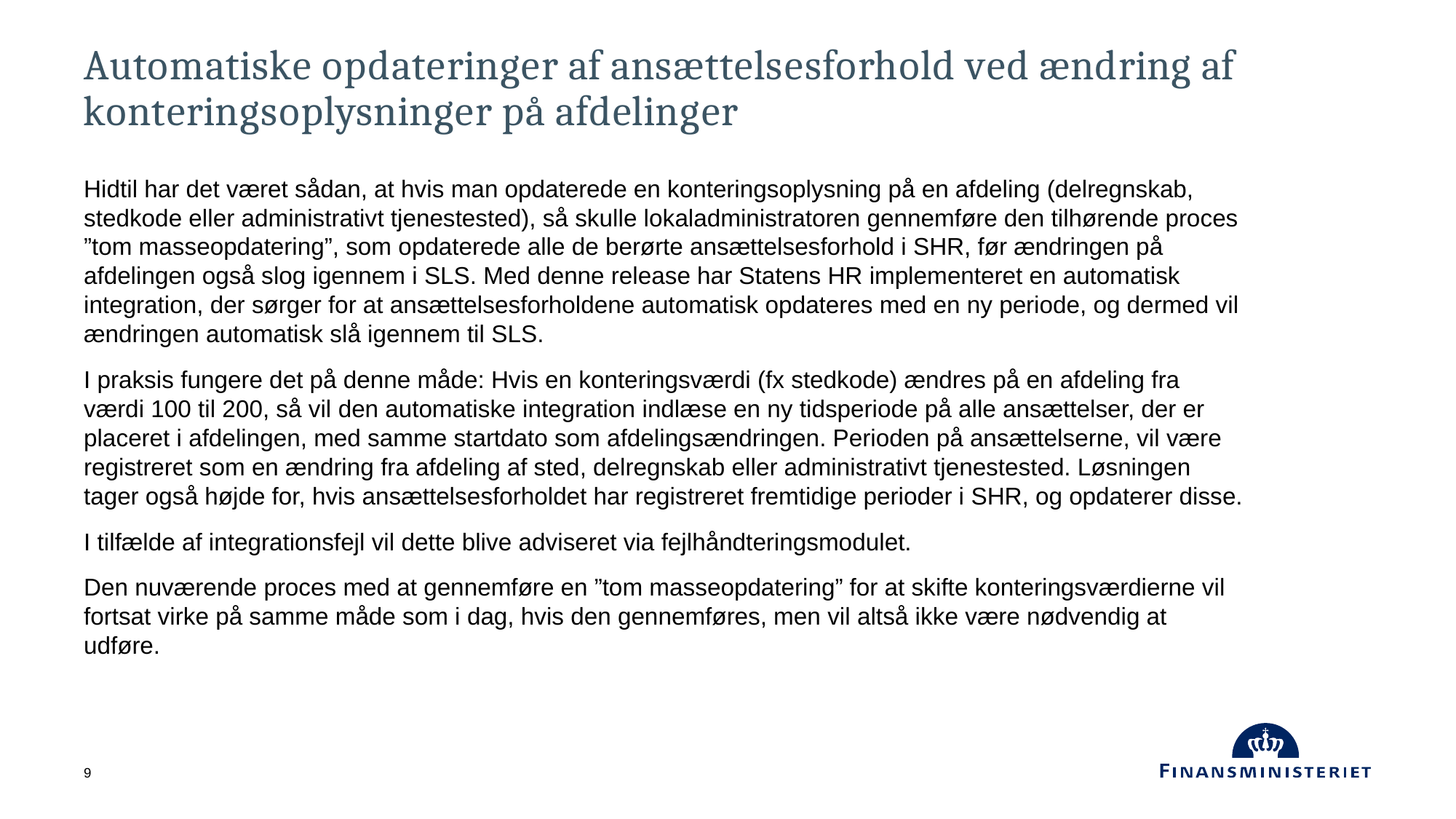

# Automatiske opdateringer af ansættelsesforhold ved ændring af konteringsoplysninger på afdelinger
Hidtil har det været sådan, at hvis man opdaterede en konteringsoplysning på en afdeling (delregnskab, stedkode eller administrativt tjenestested), så skulle lokaladministratoren gennemføre den tilhørende proces ”tom masseopdatering”, som opdaterede alle de berørte ansættelsesforhold i SHR, før ændringen på afdelingen også slog igennem i SLS. Med denne release har Statens HR implementeret en automatisk integration, der sørger for at ansættelsesforholdene automatisk opdateres med en ny periode, og dermed vil ændringen automatisk slå igennem til SLS.
I praksis fungere det på denne måde: Hvis en konteringsværdi (fx stedkode) ændres på en afdeling fra værdi 100 til 200, så vil den automatiske integration indlæse en ny tidsperiode på alle ansættelser, der er placeret i afdelingen, med samme startdato som afdelingsændringen. Perioden på ansættelserne, vil være registreret som en ændring fra afdeling af sted, delregnskab eller administrativt tjenestested. Løsningen tager også højde for, hvis ansættelsesforholdet har registreret fremtidige perioder i SHR, og opdaterer disse.
I tilfælde af integrationsfejl vil dette blive adviseret via fejlhåndteringsmodulet.
Den nuværende proces med at gennemføre en ”tom masseopdatering” for at skifte konteringsværdierne vil fortsat virke på samme måde som i dag, hvis den gennemføres, men vil altså ikke være nødvendig at udføre.

9